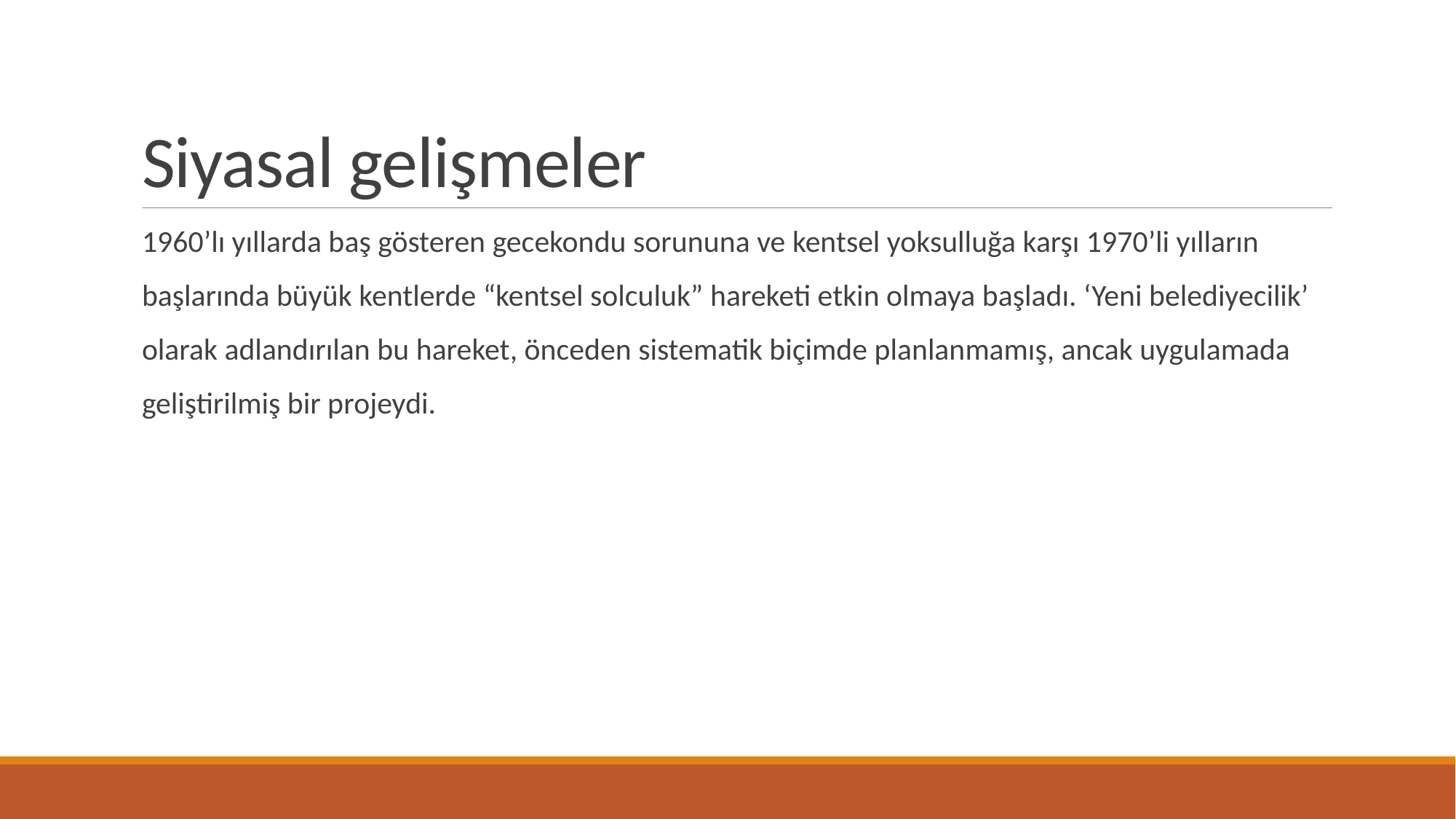

# Siyasal gelişmeler
1960’lı yıllarda baş gösteren gecekondu sorununa ve kentsel yoksulluğa karşı 1970’li yılların
başlarında büyük kentlerde “kentsel solculuk” hareketi etkin olmaya başladı. ‘Yeni belediyecilik’
olarak adlandırılan bu hareket, önceden sistematik biçimde planlanmamış, ancak uygulamada
geliştirilmiş bir projeydi.